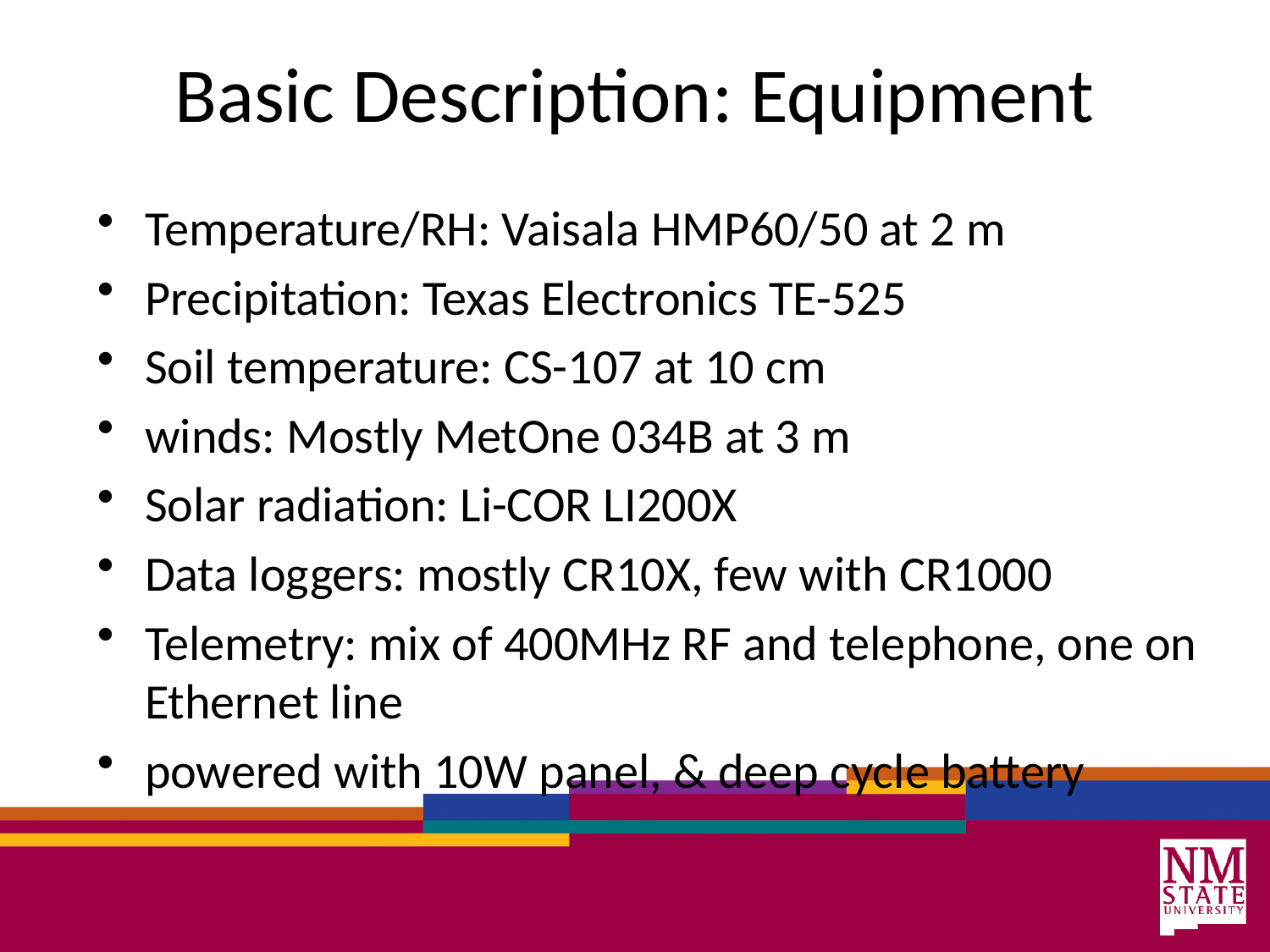

# Basic Description: Equipment
Temperature/RH: Vaisala HMP60/50 at 2 m
Precipitation: Texas Electronics TE-525
Soil temperature: CS-107 at 10 cm
winds: Mostly MetOne 034B at 3 m
Solar radiation: Li-COR LI200X
Data loggers: mostly CR10X, few with CR1000
Telemetry: mix of 400MHz RF and telephone, one on Ethernet line
powered with 10W panel, & deep cycle battery